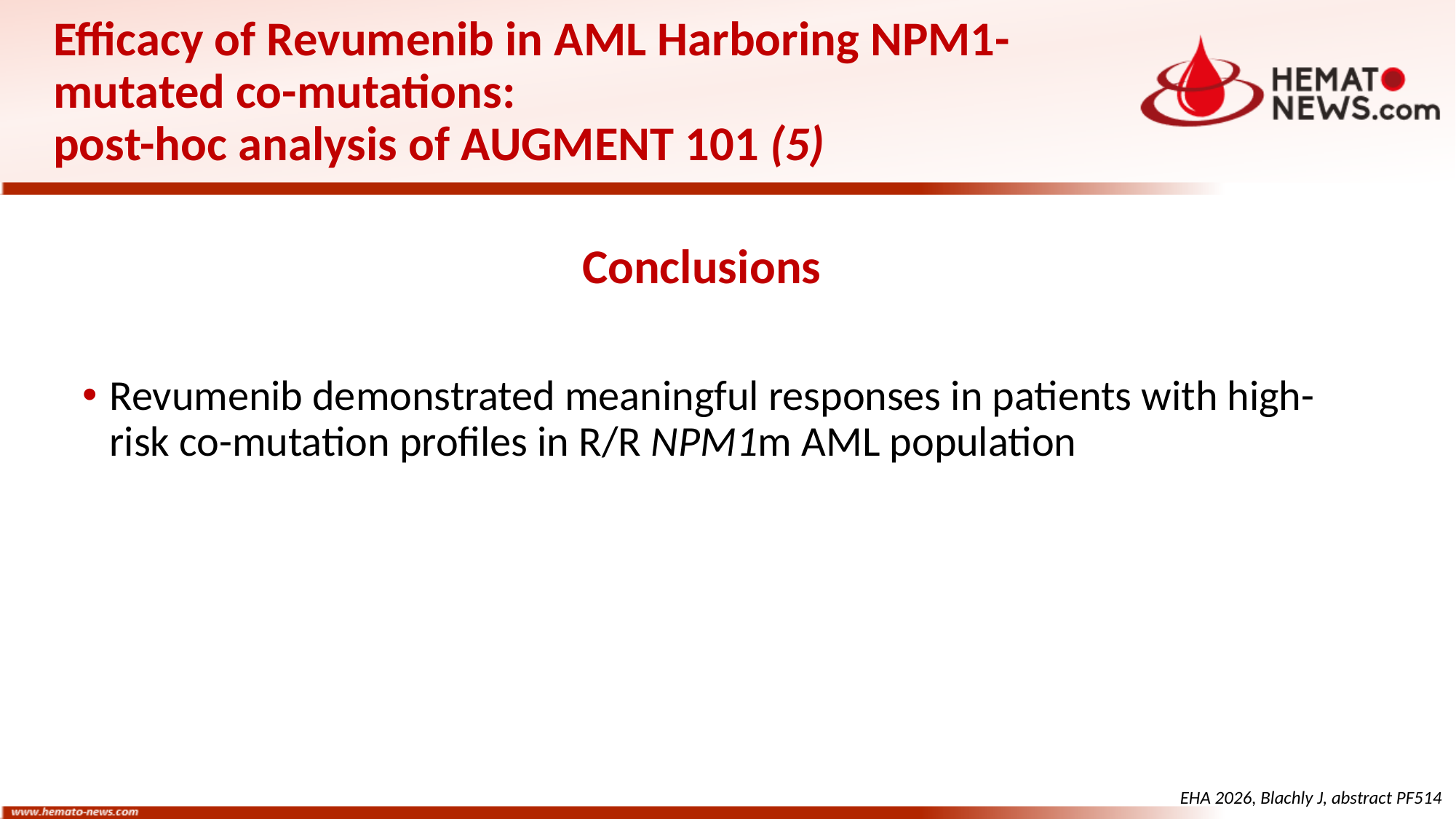

# Efficacy of Revumenib in AML Harboring NPM1-mutated co-mutations: post-hoc analysis of AUGMENT 101 (5)
Conclusions
Revumenib demonstrated meaningful responses in patients with high-risk co-mutation profiles in R/R NPM1m AML population

EHA 2026, Blachly J, abstract PF514